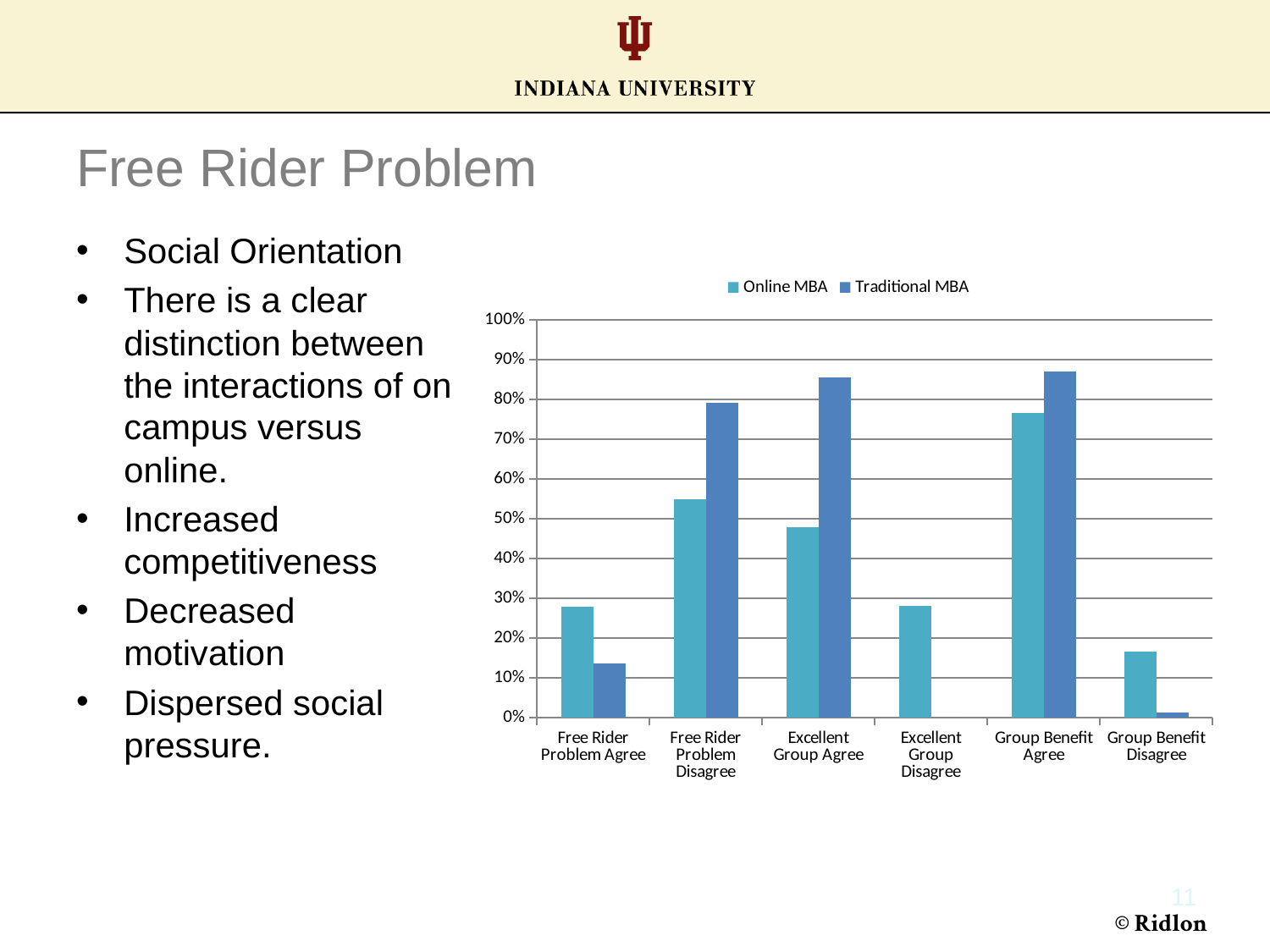

# Free Rider Problem
Social Orientation
There is a clear distinction between the interactions of on campus versus online.
Increased competitiveness
Decreased motivation
Dispersed social pressure.

### Chart

| Category | Online MBA | Traditional MBA |
|---|---|---|
| Free Rider Problem Agree | 0.279563492063492 | 0.13636363636363635 |
| Free Rider Problem Disagree | 0.5482142857142858 | 0.7918660287081339 |
| Excellent Group Agree | 0.4781746031746032 | 0.8564593301435407 |
| Excellent Group Disagree | 0.28134920634920635 | 0.0 |
| Group Benefit Agree | 0.7654761904761905 | 0.8696172248803828 |
| Group Benefit Disagree | 0.16507936507936508 | 0.013157894736842105 |